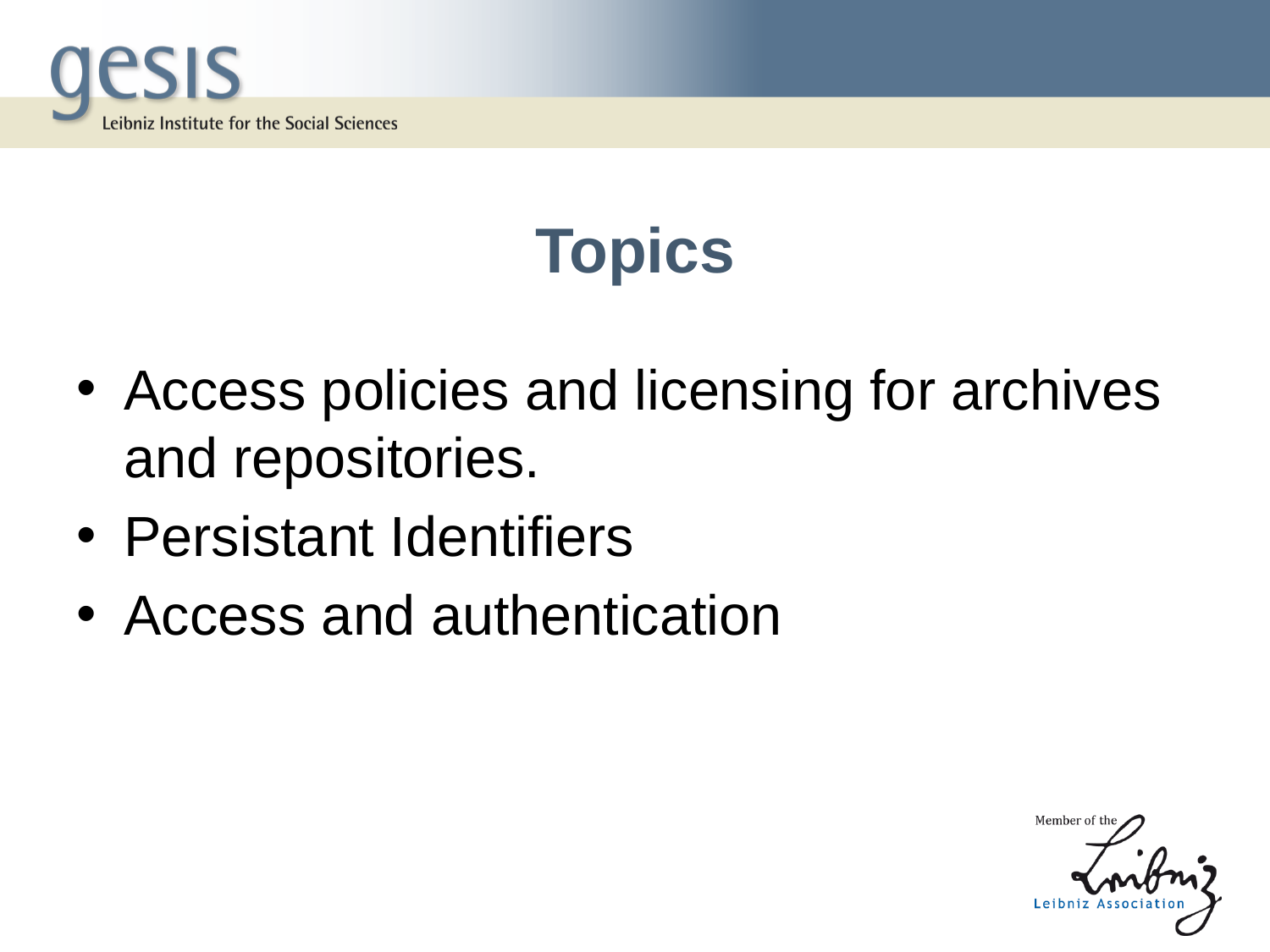

# Topics
Access policies and licensing for archives and repositories.
Persistant Identifiers
Access and authentication